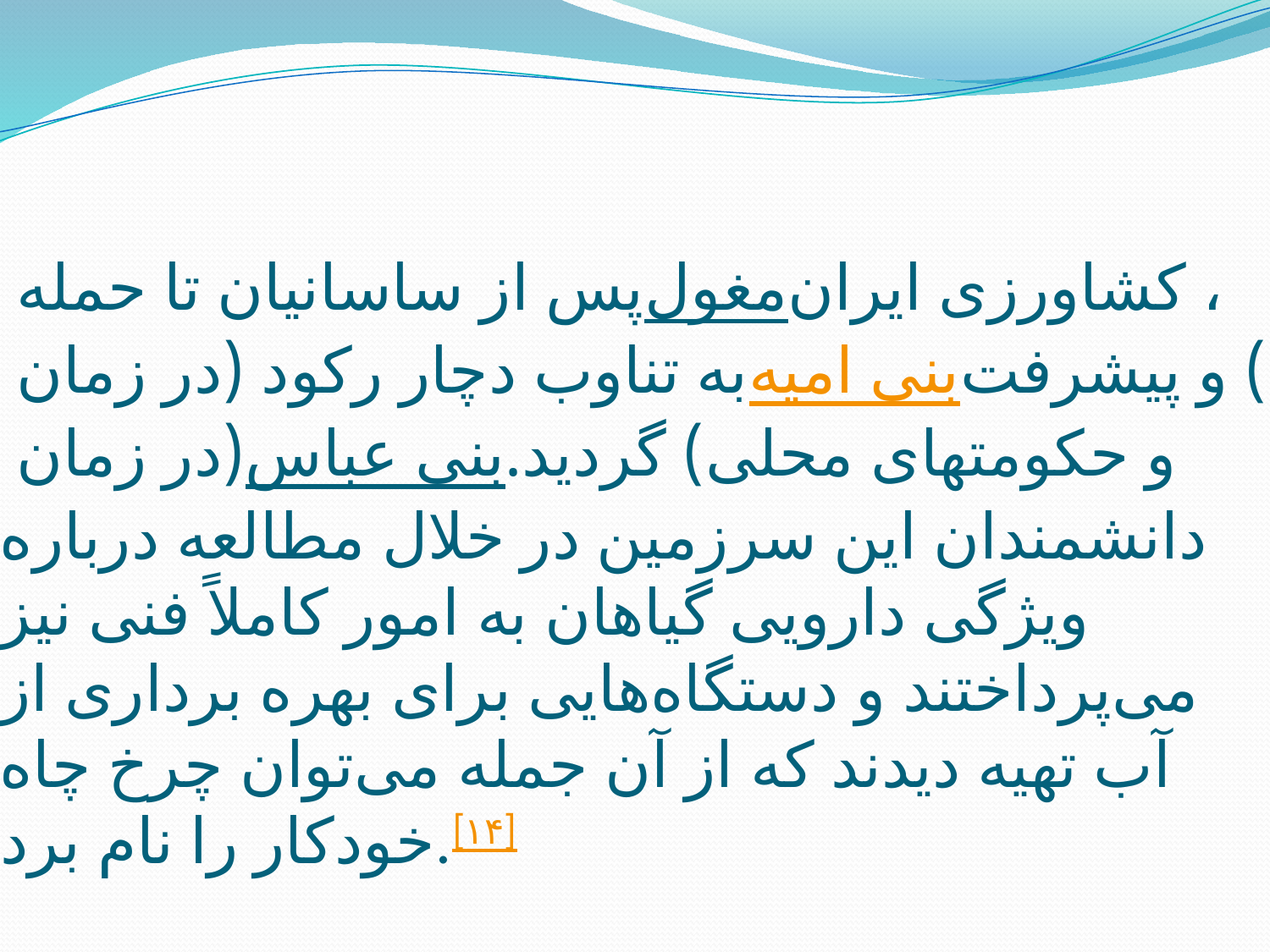

# پس از ساسانیان تا حمله مغول، کشاورزی ایران به تناوب دچار رکود (در زمان بنی امیه) و پیشرفت (در زمان بنی عباس و حکومتهای محلی) گردید. دانشمندان این سرزمین در خلال مطالعه درباره ویژگی دارویی گیاهان به امور کاملاً فنی نیز می‌پرداختند و دستگاه‌هایی برای بهره برداری از آب تهیه دیدند که از آن جمله می‌توان چرخ چاه خودکار را نام برد.[۱۴]